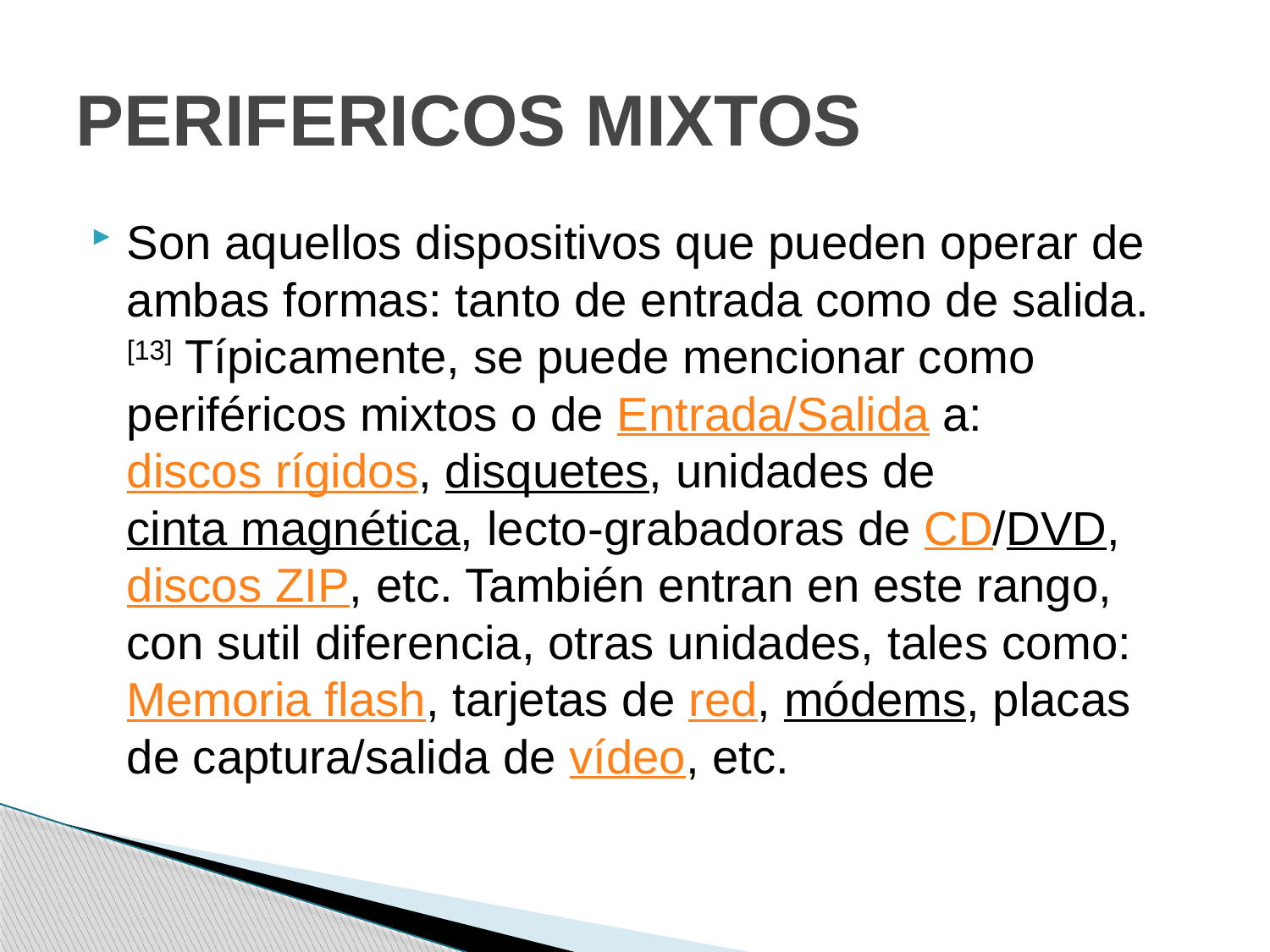

# PERIFERICOS MIXTOS
Son aquellos dispositivos que pueden operar de ambas formas: tanto de entrada como de salida.[13] Típicamente, se puede mencionar como periféricos mixtos o de Entrada/Salida a: discos rígidos, disquetes, unidades de cinta magnética, lecto-grabadoras de CD/DVD, discos ZIP, etc. También entran en este rango, con sutil diferencia, otras unidades, tales como: Memoria flash, tarjetas de red, módems, placas de captura/salida de vídeo, etc.